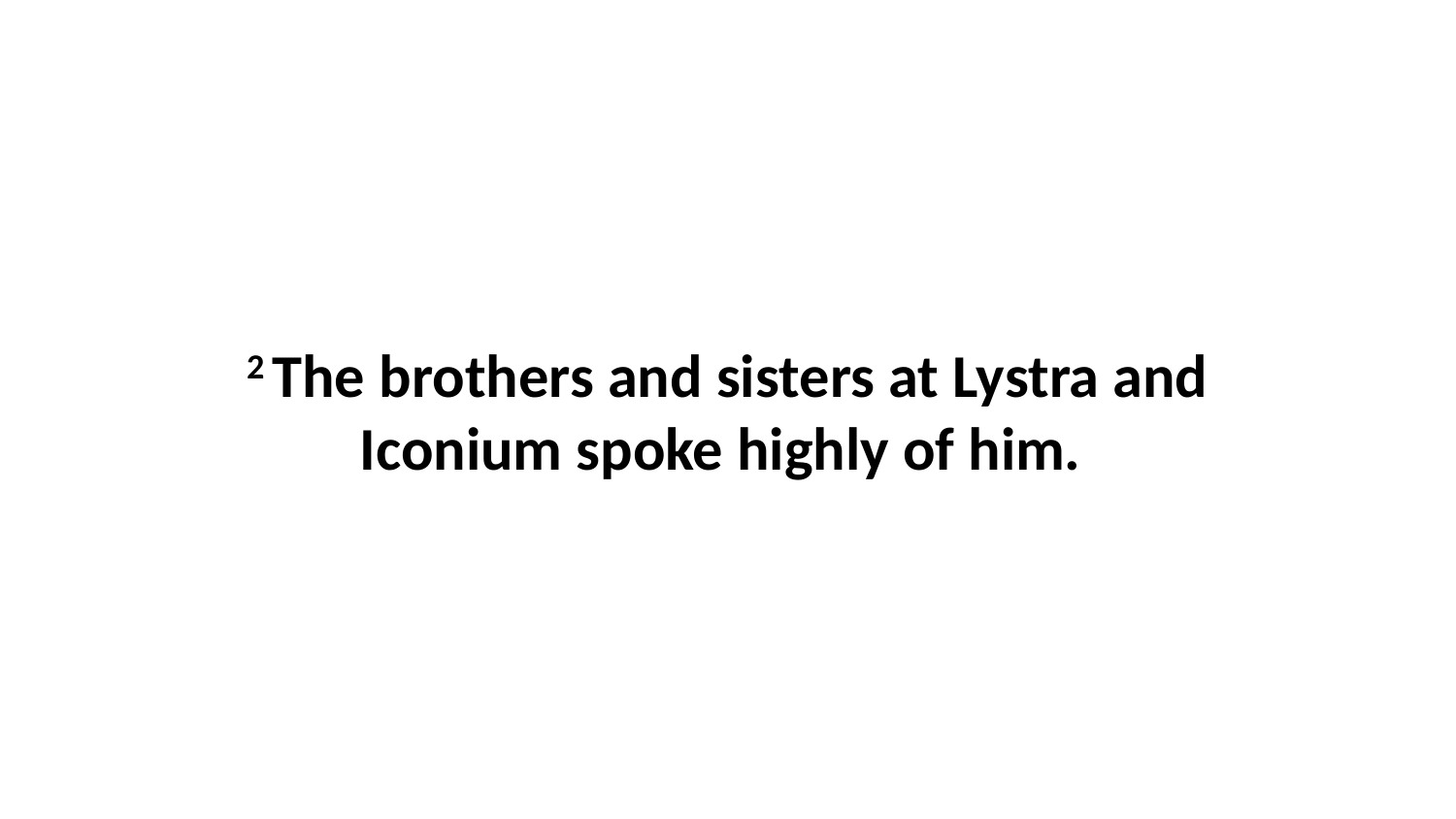

2 The brothers and sisters at Lystra and Iconium spoke highly of him.